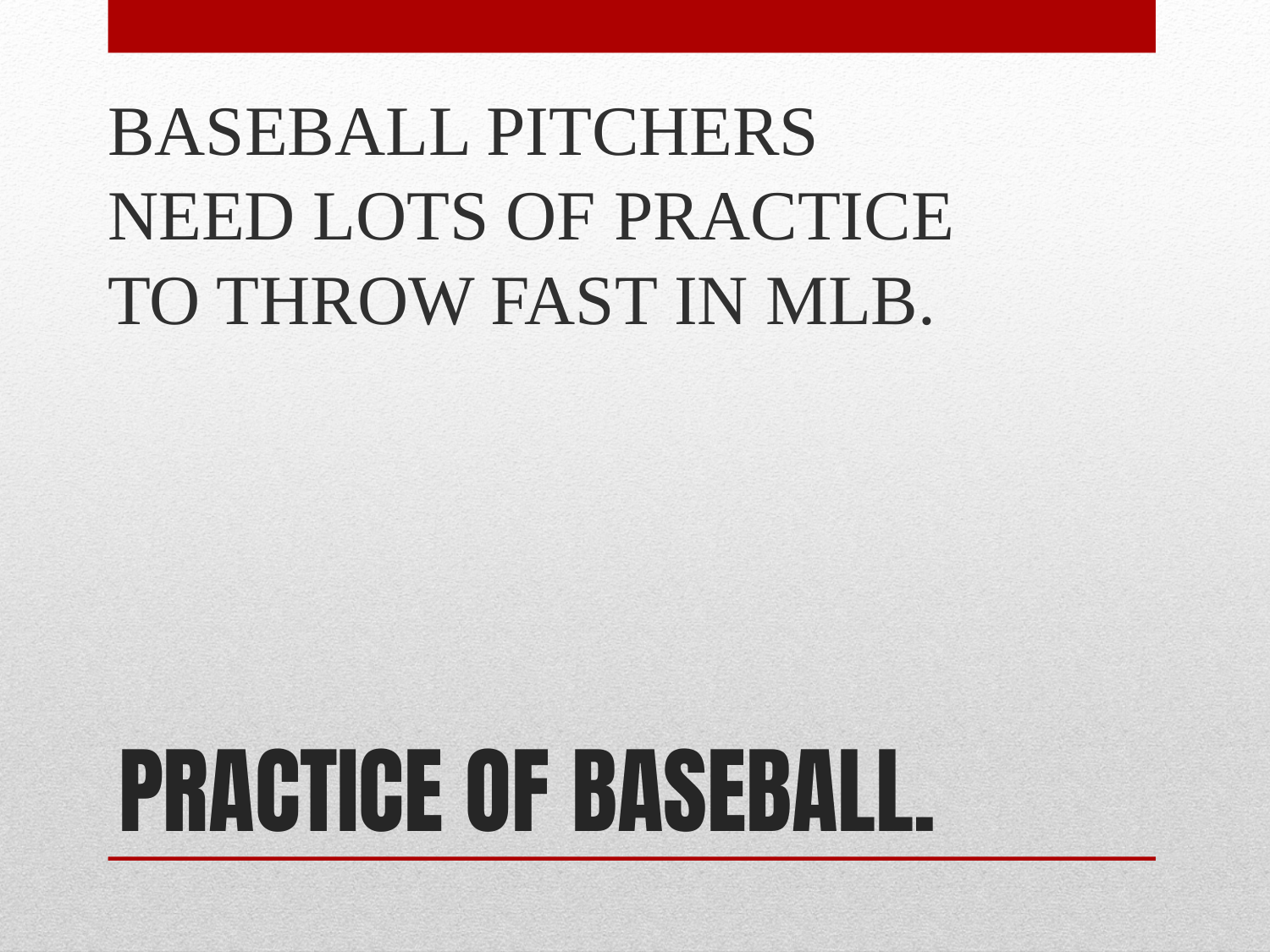

BASEBALL PITCHERS NEED LOTS OF PRACTICE TO THROW FAST IN MLB.
# PRACTICE OF BASEBALL.